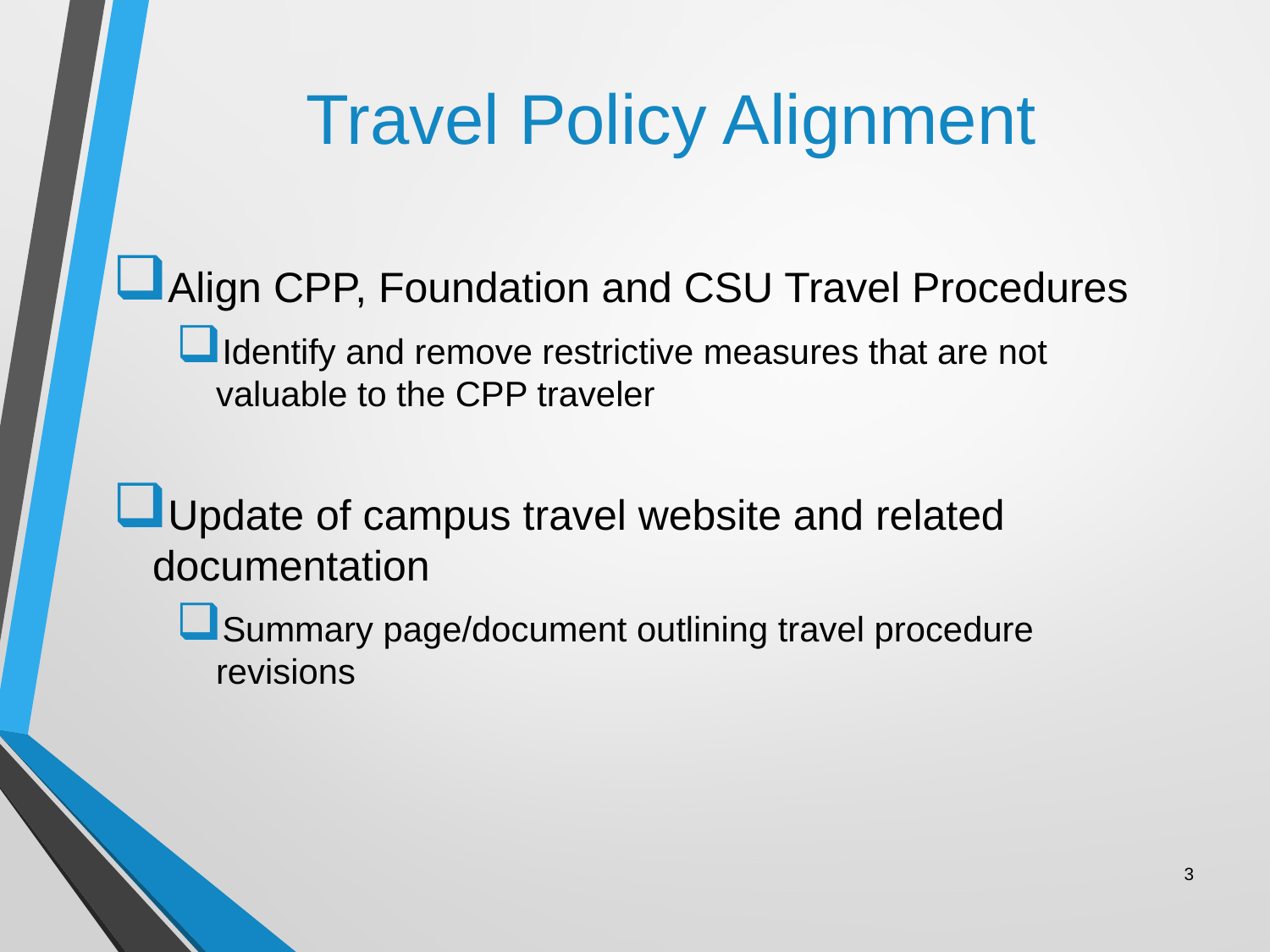

# Travel Policy Alignment
Align CPP, Foundation and CSU Travel Procedures
Identify and remove restrictive measures that are not valuable to the CPP traveler

Update of campus travel website and related documentation
Summary page/document outlining travel procedure revisions
3